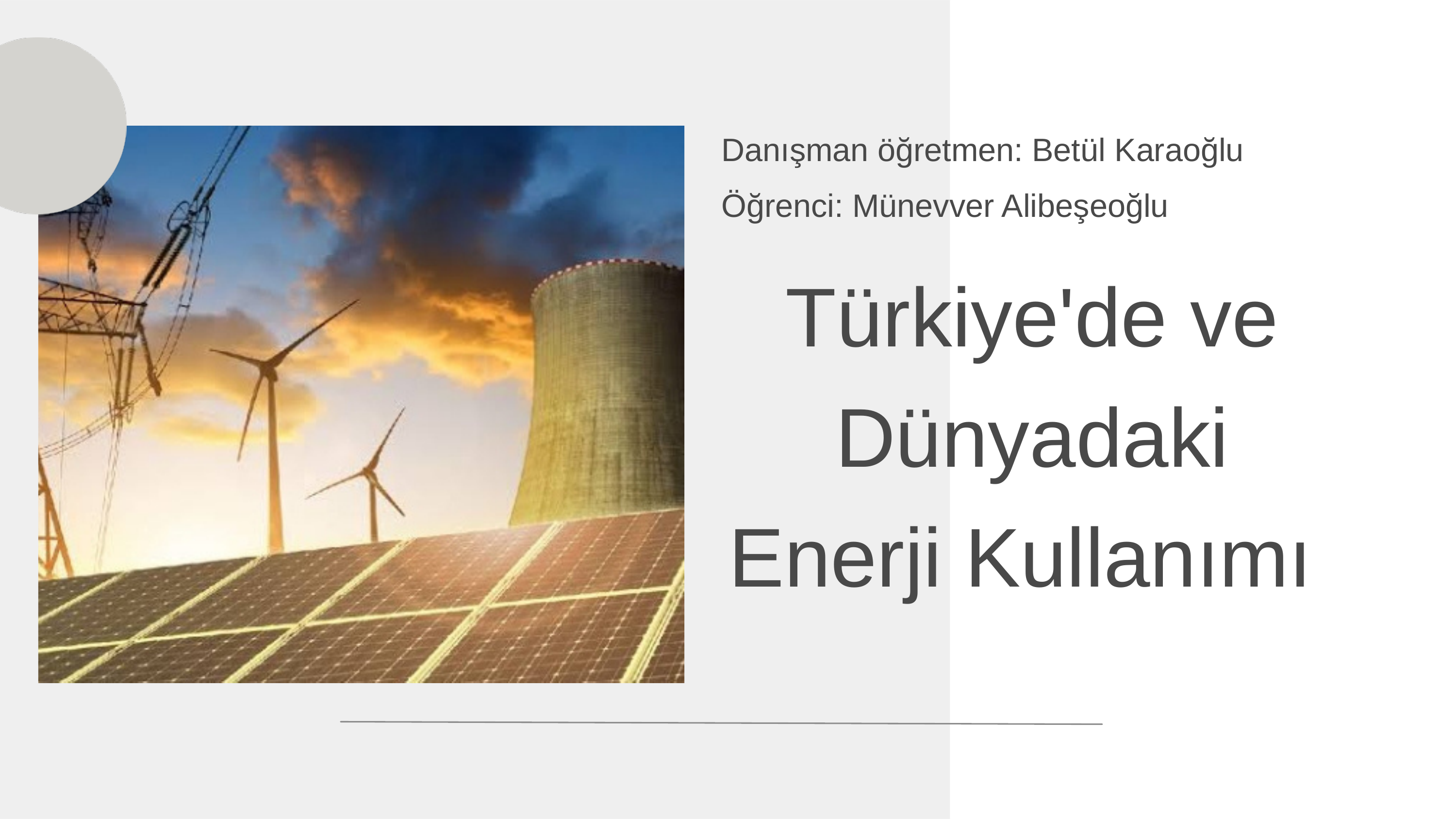

Danışman öğretmen: Betül Karaoğlu
Öğrenci: Münevver Alibeşeoğlu

Türkiye'de ve Dünyadaki Enerji Kullanımı